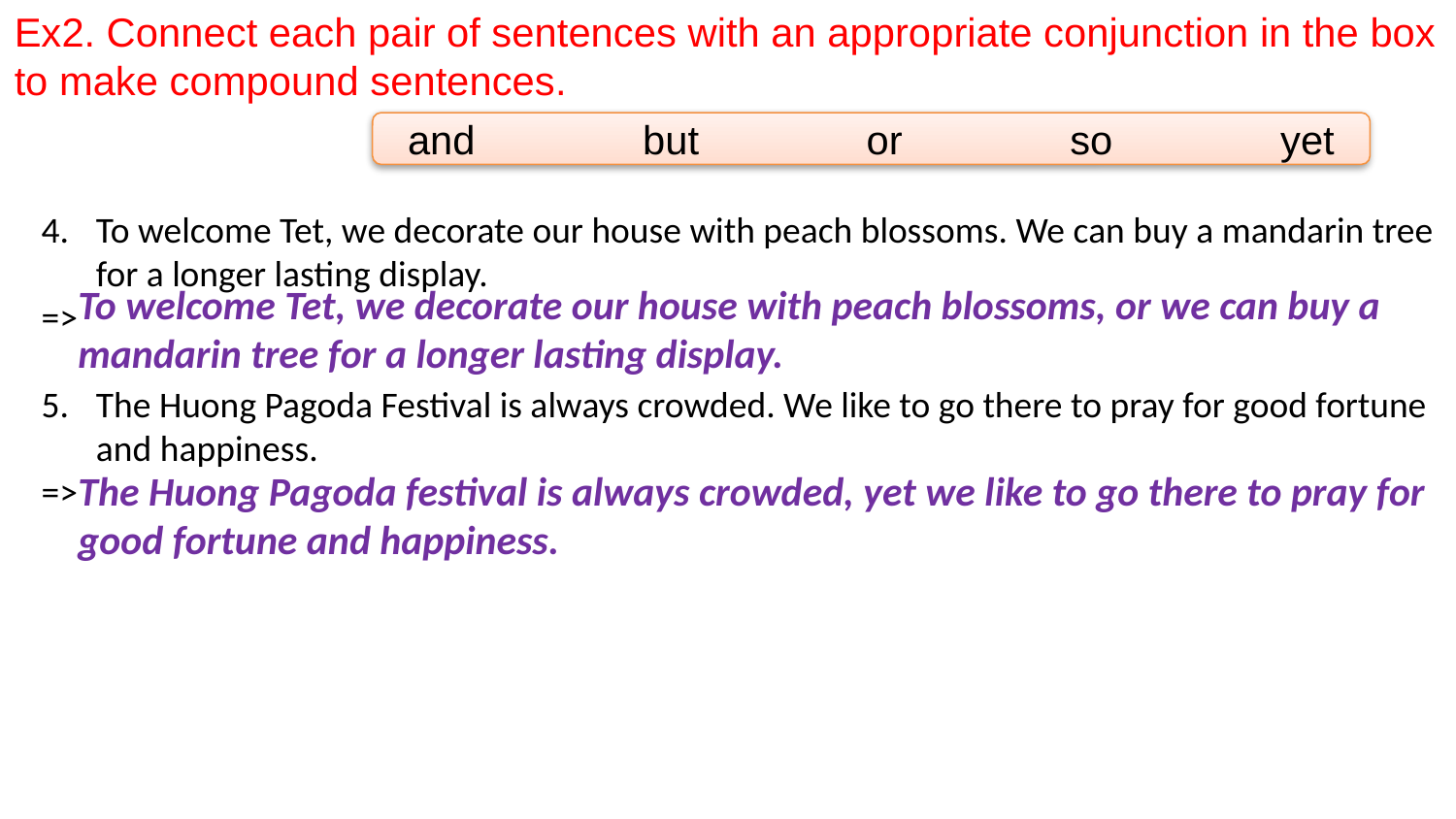

Ex2. Connect each pair of sentences with an appropriate conjunction in the box to make compound sentences.

To welcome Tet, we decorate our house with peach blossoms. We can buy a mandarin tree for a longer lasting display.
=>

The Huong Pagoda Festival is always crowded. We like to go there to pray for good fortune and happiness.
=>

and               but               or               so               yet
To welcome Tet, we decorate our house with peach blossoms, or we can buy a mandarin tree for a longer lasting display.
The Huong Pagoda festival is always crowded, yet we like to go there to pray for good fortune and happiness.